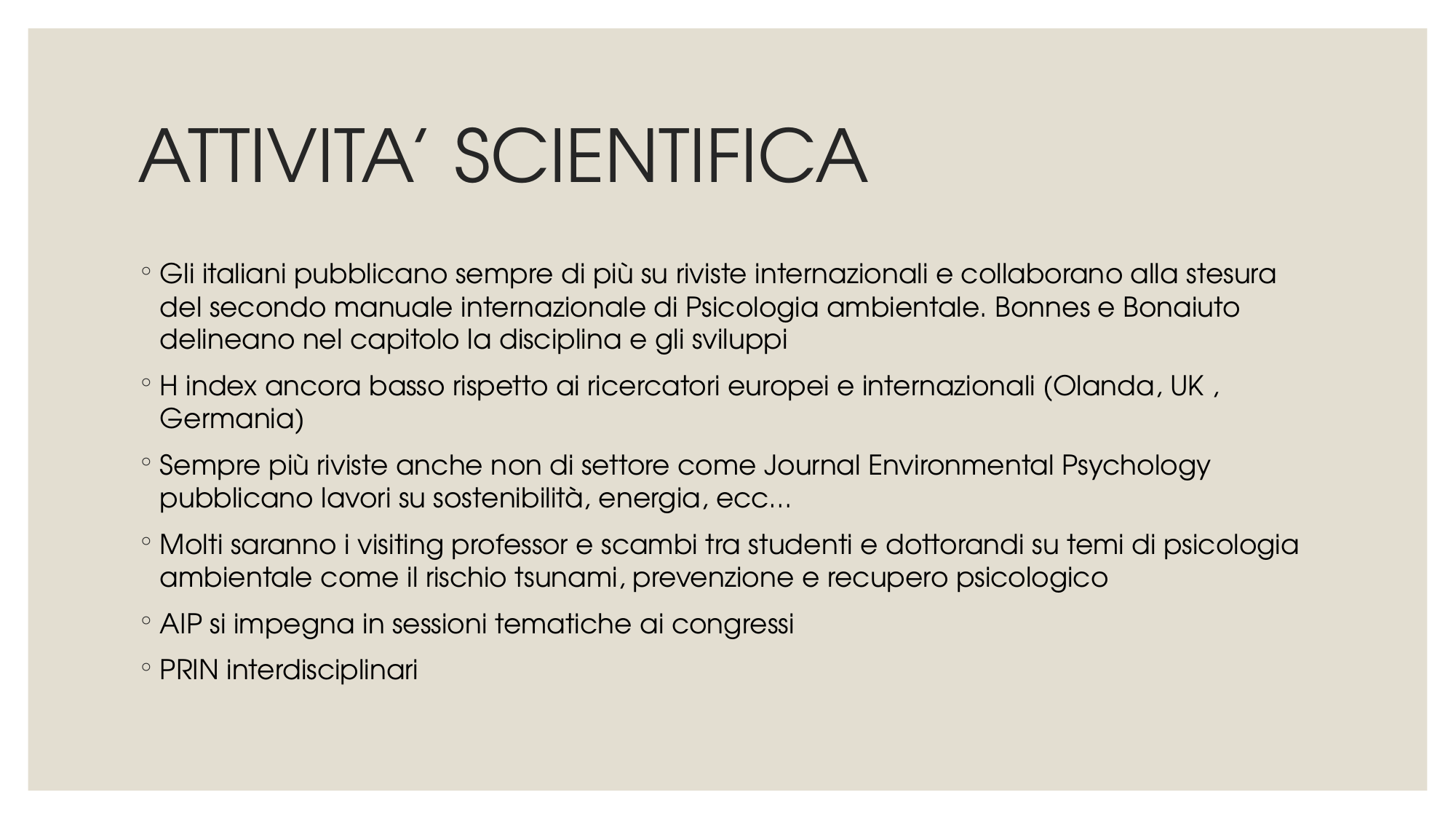

# ATTIVITA’ SCIENTIFICA
Gli italiani pubblicano sempre di più su riviste internazionali e collaborano alla stesura del secondo manuale internazionale di Psicologia ambientale. Bonnes e Bonaiuto delineano nel capitolo la disciplina e gli sviluppi
H index ancora basso rispetto ai ricercatori europei e internazionali (Olanda, UK , Germania)
Sempre più riviste anche non di settore come Journal Environmental Psychology pubblicano lavori su sostenibilità, energia, ecc…
Molti saranno i visiting professor e scambi tra studenti e dottorandi su temi di psicologia ambientale come il rischio tsunami, prevenzione e recupero psicologico
AIP si impegna in sessioni tematiche ai congressi
PRIN interdisciplinari